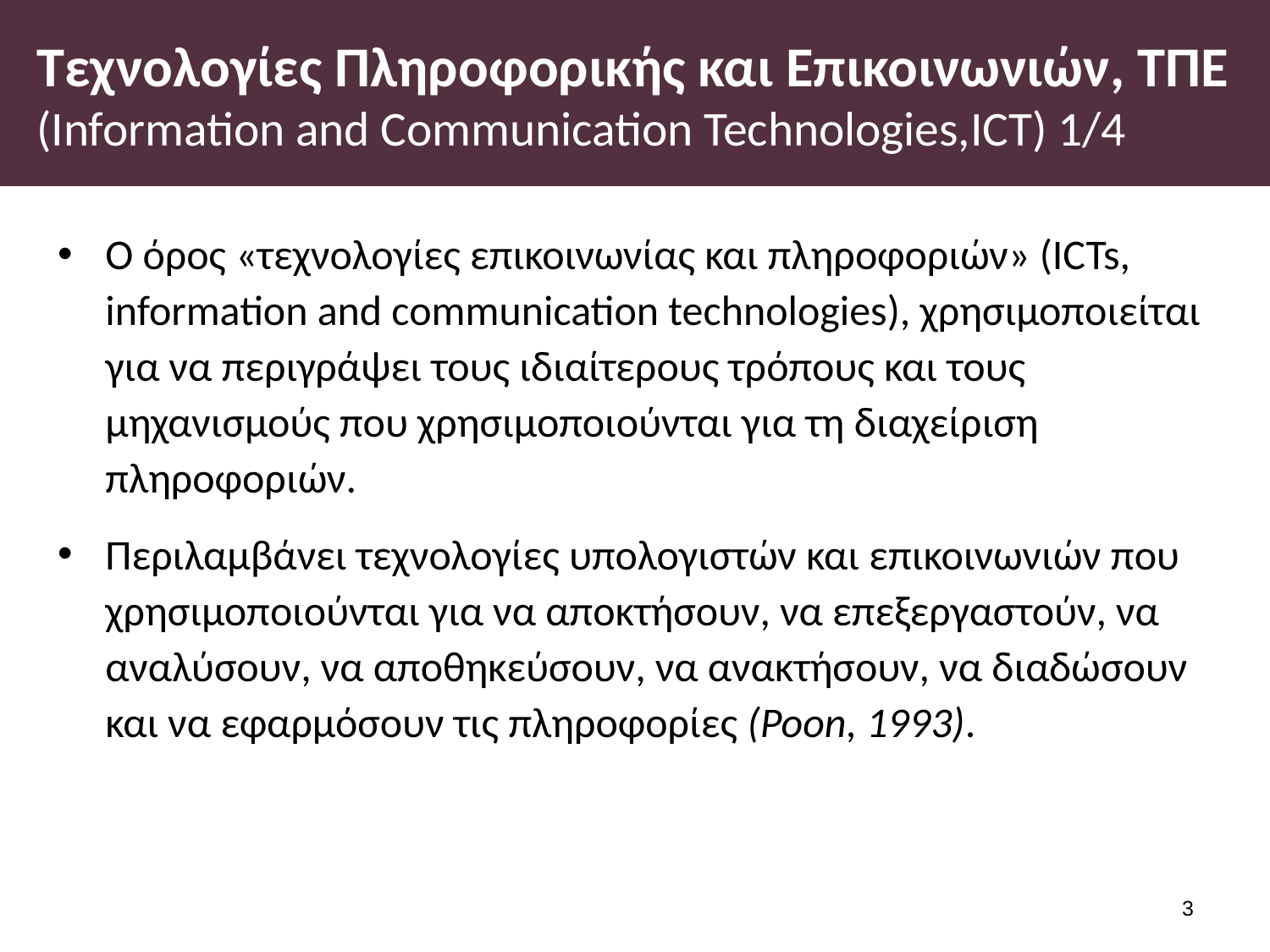

# Τεχνολογίες Πληροφορικής και Επικοινωνιών, ΤΠΕ (Information and Communication Technologies,ICT) 1/4
Ο όρος «τεχνολογίες επικοινωνίας και πληροφοριών» (ICTs, information and communication technologies), χρησιμοποιείται για να περιγράψει τους ιδιαίτερους τρόπους και τους μηχανισμούς που χρησιμοποιούνται για τη διαχείριση πληροφοριών.
Περιλαμβάνει τεχνολογίες υπολογιστών και επικοινωνιών που χρησιμοποιούνται για να αποκτήσουν, να επεξεργαστούν, να αναλύσουν, να αποθηκεύσουν, να ανακτήσουν, να διαδώσουν και να εφαρμόσουν τις πληροφορίες (Poon, 1993).
3